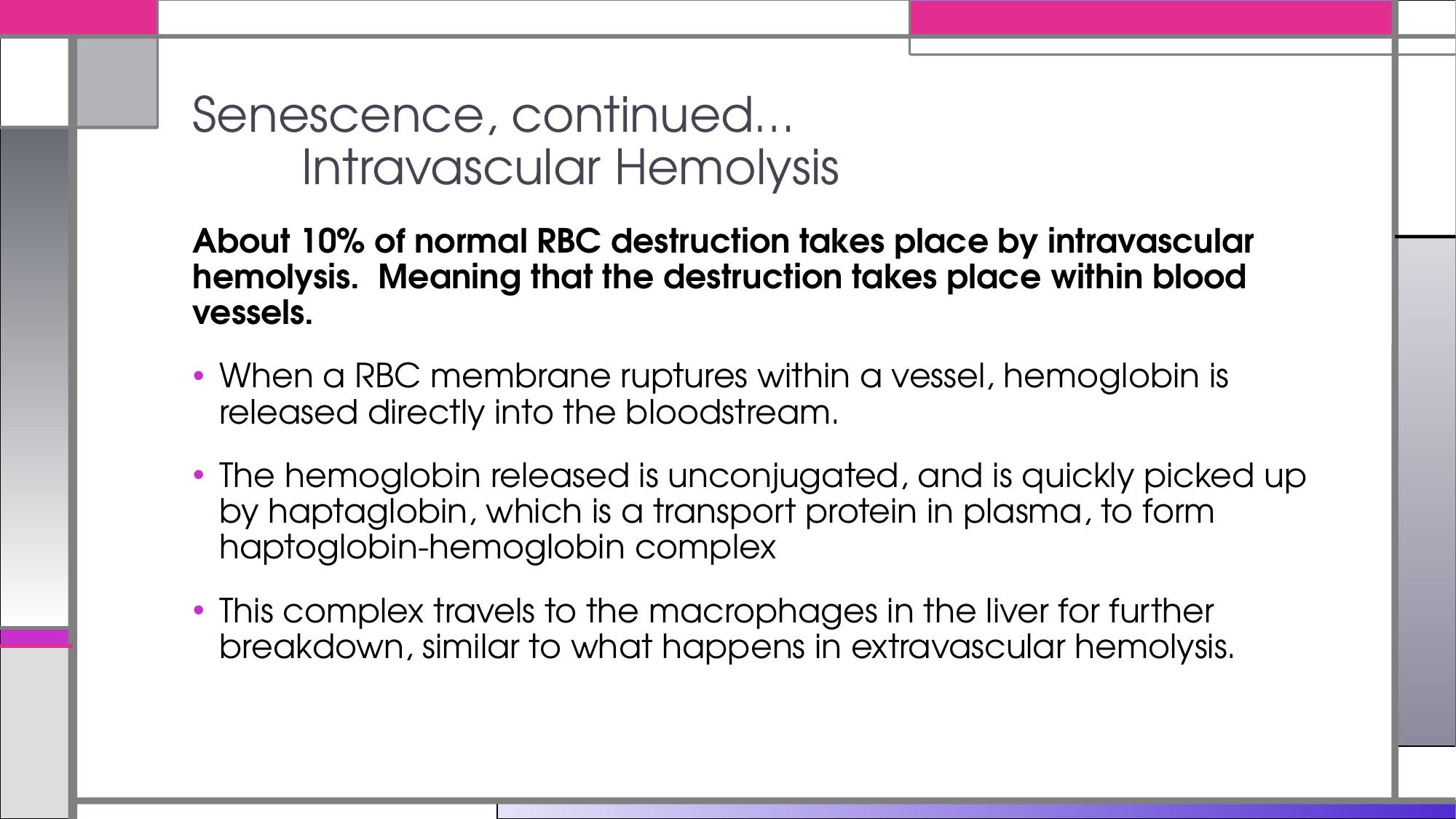

# Senescence, continued… Intravascular Hemolysis
About 10% of normal RBC destruction takes place by intravascular hemolysis.  Meaning that the destruction takes place within blood vessels.
When a RBC membrane ruptures within a vessel, hemoglobin is released directly into the bloodstream.
The hemoglobin released is unconjugated, and is quickly picked up by haptaglobin, which is a transport protein in plasma, to form haptoglobin-hemoglobin complex
This complex travels to the macrophages in the liver for further breakdown, similar to what happens in extravascular hemolysis.